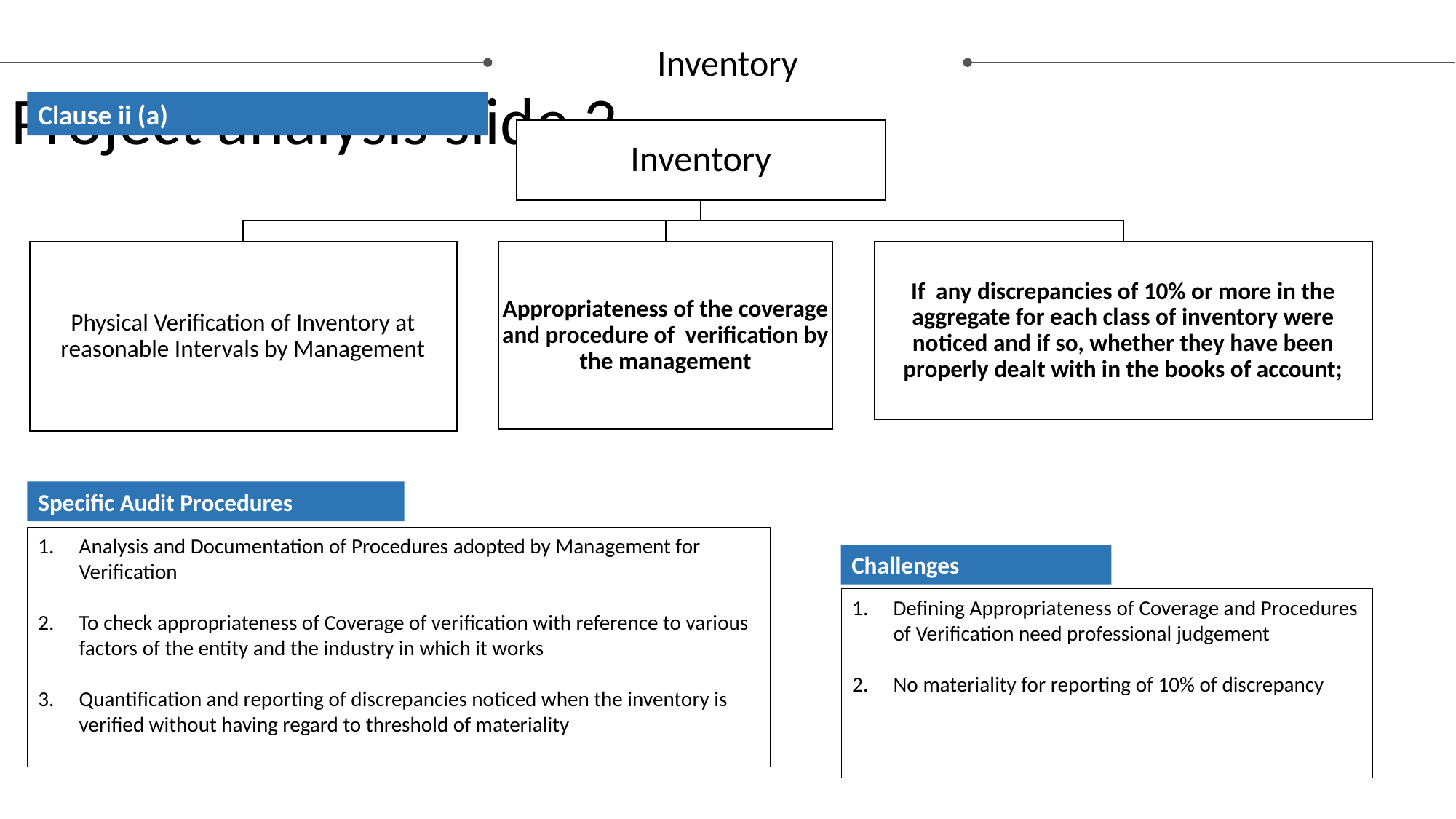

Project analysis slide 2
Inventory
Clause ii (a)
Inventory
Physical Verification of Inventory at reasonable Intervals by Management
Appropriateness of the coverage and procedure of  verification by the management
If  any discrepancies of 10% or more in the aggregate for each class of inventory were noticed and if so, whether they have been properly dealt with in the books of account;
Specific Audit Procedures
Analysis and Documentation of Procedures adopted by Management for Verification

To check appropriateness of Coverage of verification with reference to various factors of the entity and the industry in which it works

Quantification and reporting of discrepancies noticed when the inventory is verified without having regard to threshold of materiality

Challenges
Defining Appropriateness of Coverage and Procedures of Verification need professional judgement

No materiality for reporting of 10% of discrepancy